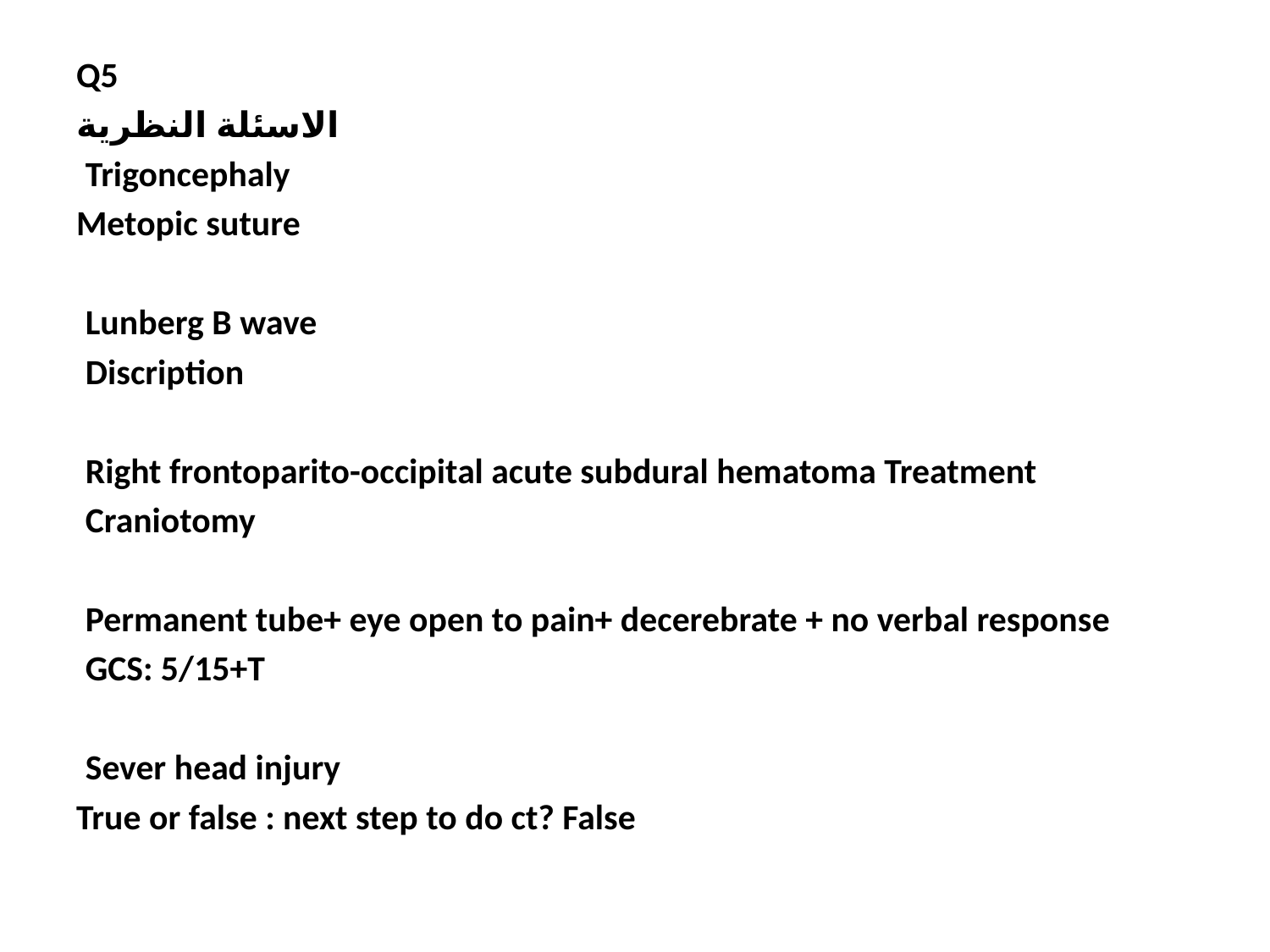

Q5
الاسئلة النظرية
Trigoncephaly
Metopic suture

Lunberg B wave
Discription

Right frontoparito-occipital acute subdural hematoma Treatment
Craniotomy

Permanent tube+ eye open to pain+ decerebrate + no verbal response
GCS: 5/15+T

Sever head injury
True or false : next step to do ct? False